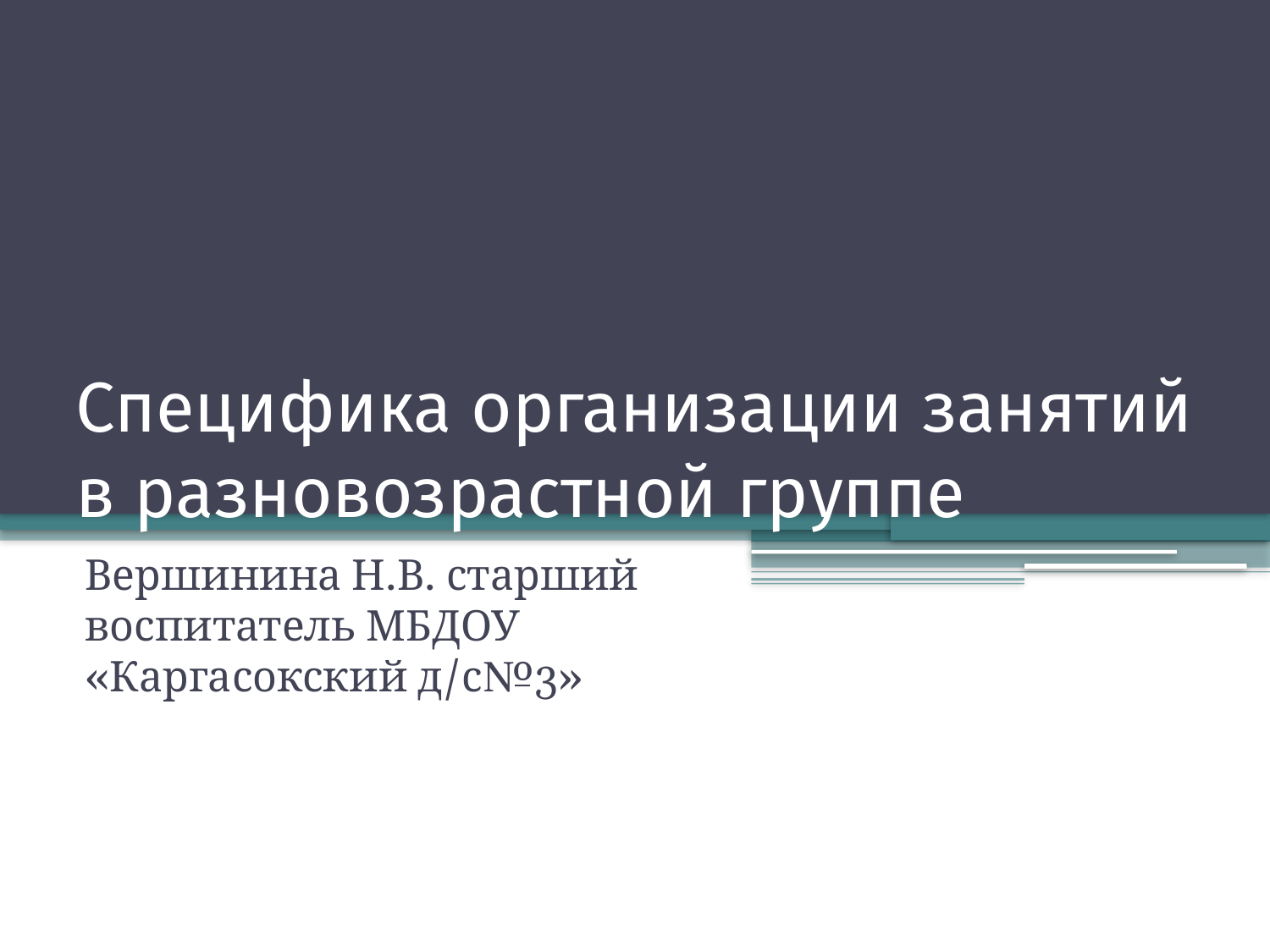

# Специфика организации занятий в разновозрастной группе
Вершинина Н.В. старший воспитатель МБДОУ «Каргасокский д/с№3»